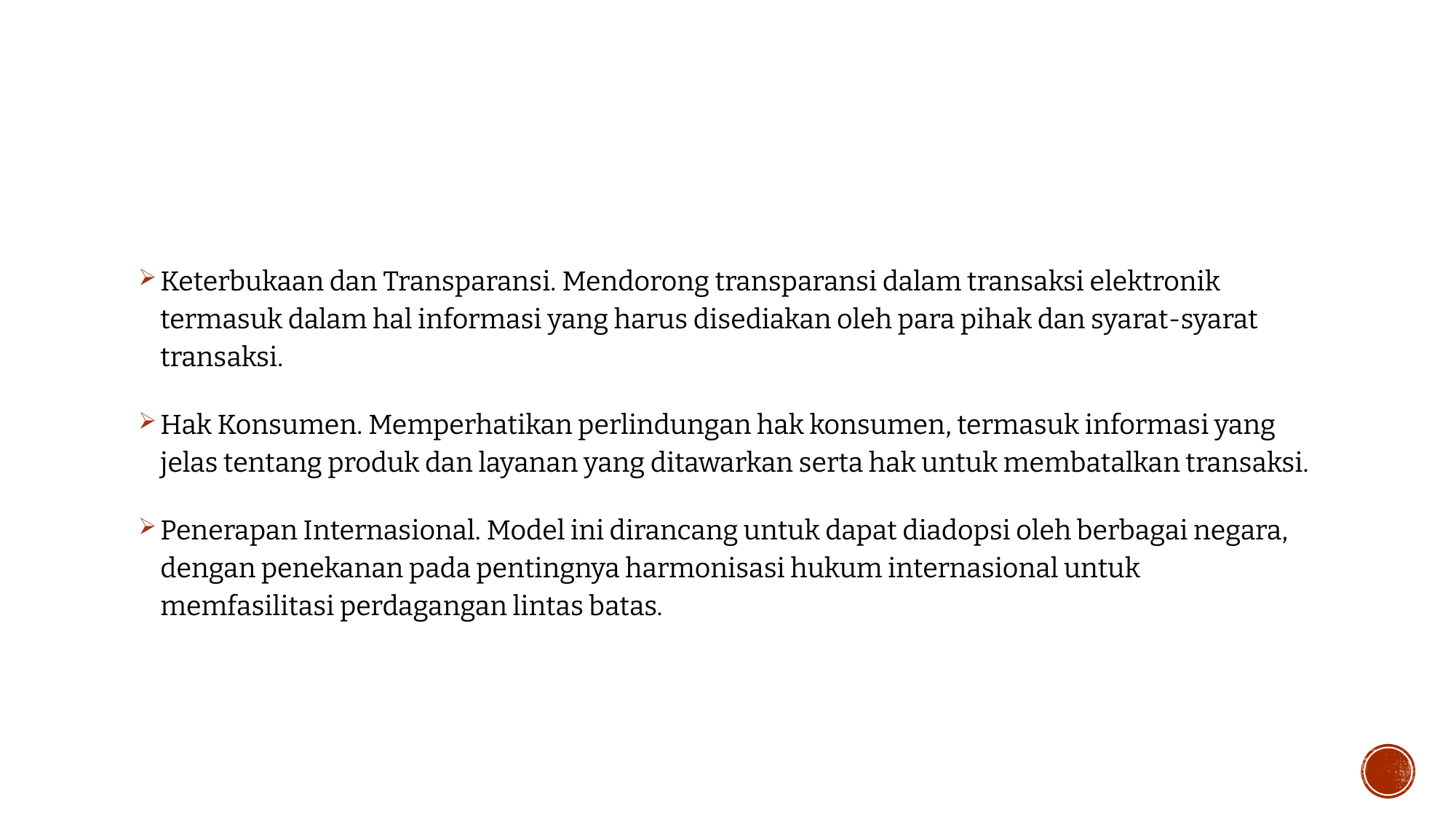

Keterbukaan dan Transparansi. Mendorong transparansi dalam transaksi elektronik termasuk dalam hal informasi yang harus disediakan oleh para pihak dan syarat-syarat transaksi.
Hak Konsumen. Memperhatikan perlindungan hak konsumen, termasuk informasi yang jelas tentang produk dan layanan yang ditawarkan serta hak untuk membatalkan transaksi.
Penerapan Internasional. Model ini dirancang untuk dapat diadopsi oleh berbagai negara, dengan penekanan pada pentingnya harmonisasi hukum internasional untuk memfasilitasi perdagangan lintas batas.